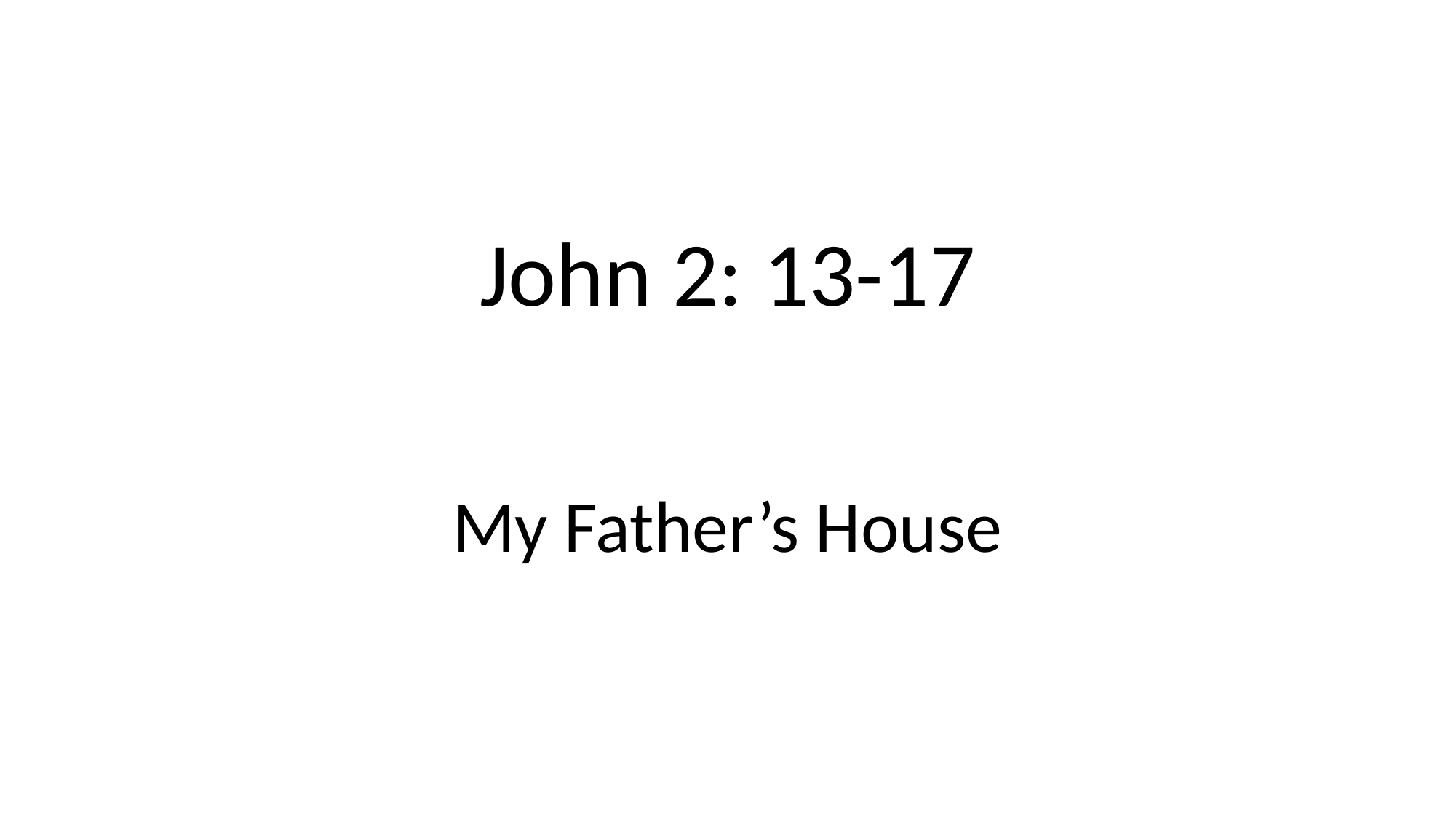

# John 2: 13-17
My Father’s House